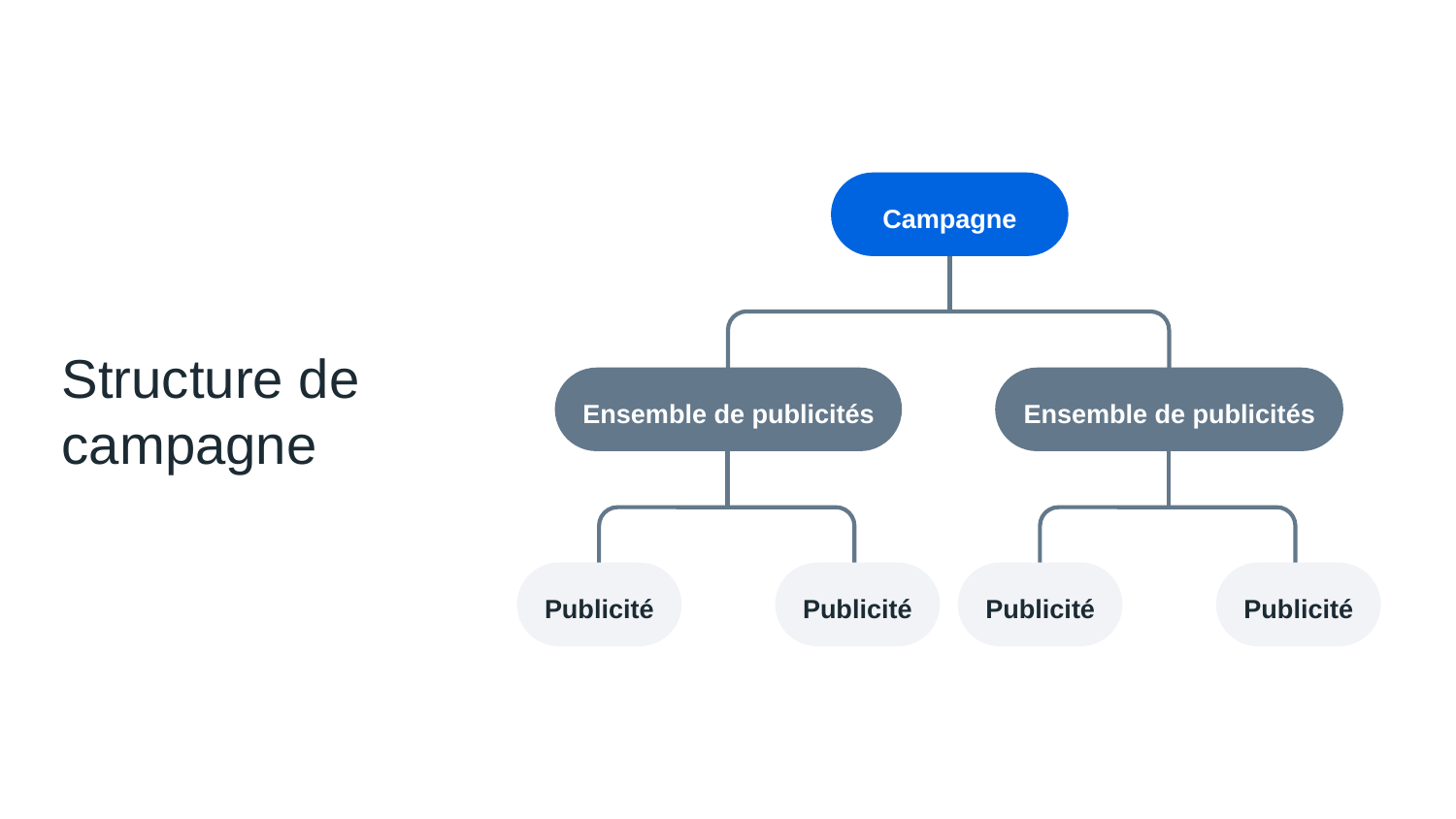

Campagne

Ensemble de publicités
Ensemble de publicités

Publicité
Publicité
Publicité
Publicité

Structure de campagne